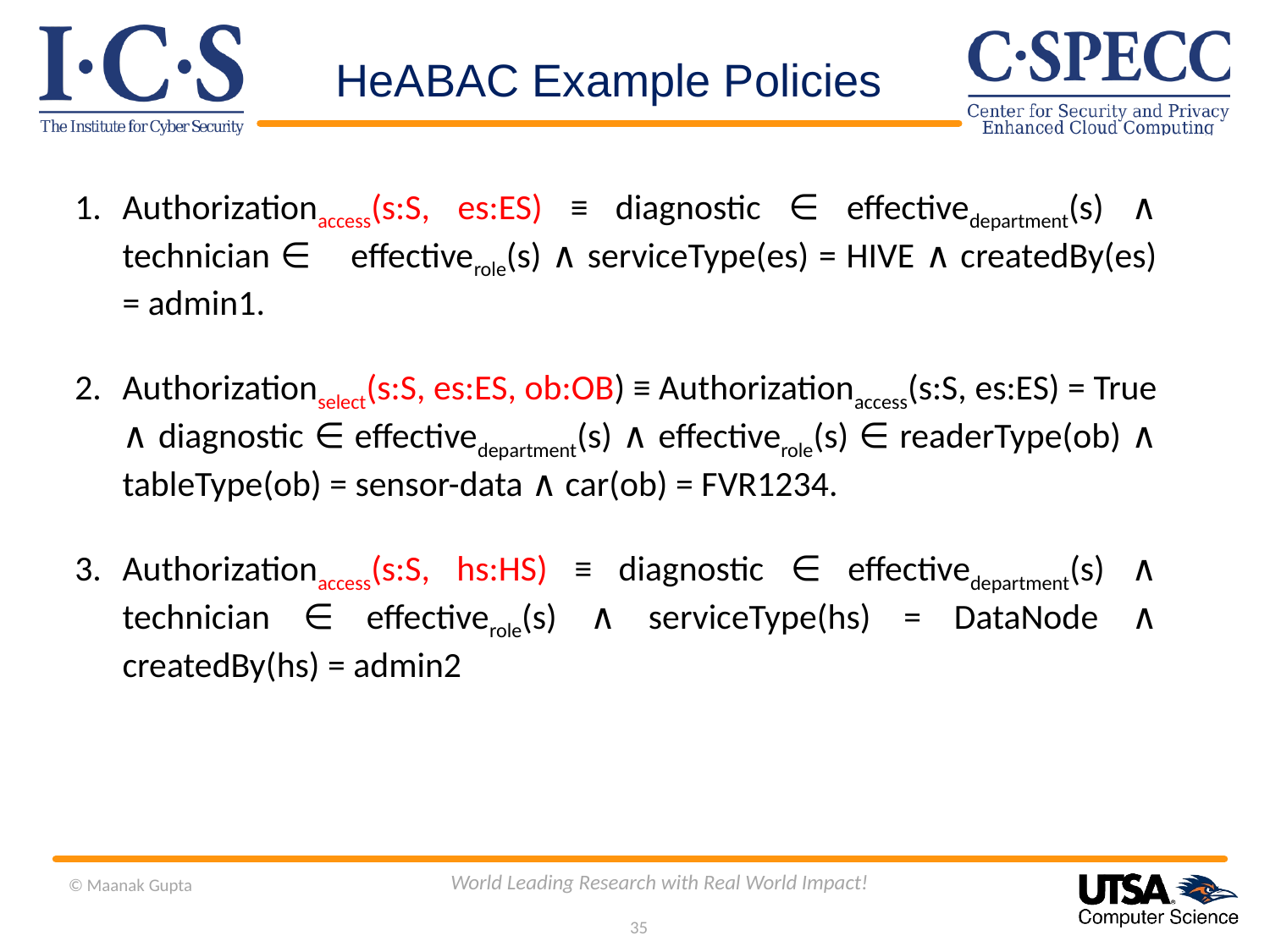

HeABAC Example Policies
Authorizationaccess(s:S, es:ES) ≡ diagnostic ∈ effectivedepartment(s) ∧ technician ∈    effectiverole(s) ∧ serviceType(es) = HIVE ∧ createdBy(es) = admin1.

Authorizationselect(s:S, es:ES, ob:OB) ≡ Authorizationaccess(s:S, es:ES) = True ∧ diagnostic ∈ effectivedepartment(s) ∧ effectiverole(s) ∈ readerType(ob) ∧ tableType(ob) = sensor-data ∧ car(ob) = FVR1234.

Authorizationaccess(s:S, hs:HS) ≡ diagnostic ∈ effectivedepartment(s) ∧ technician ∈ effectiverole(s) ∧ serviceType(hs) = DataNode ∧ createdBy(hs) = admin2

35